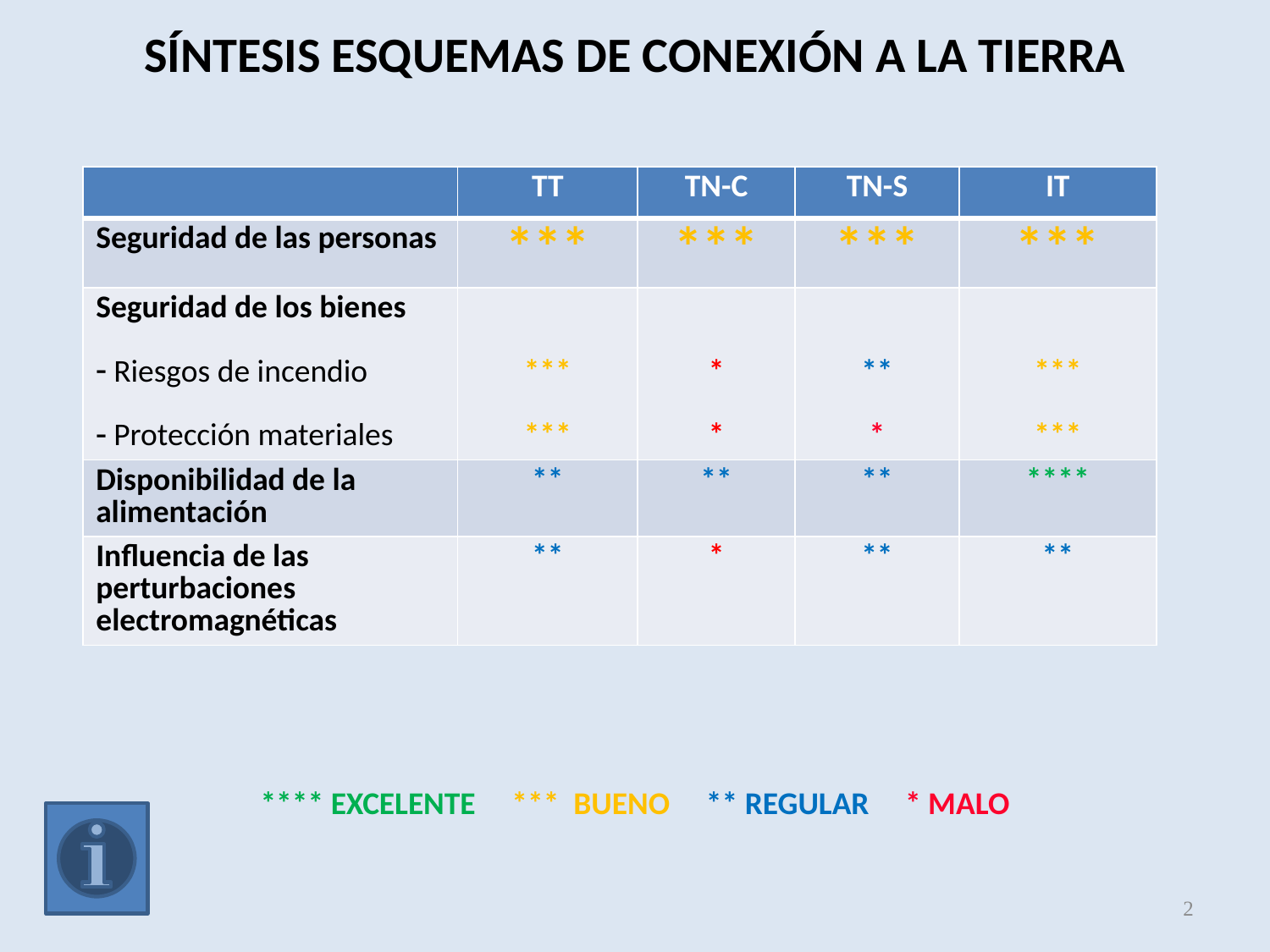

SÍNTESIS ESQUEMAS DE CONEXIÓN A LA TIERRA
|  | TT | TN-C | TN-S | IT |
| --- | --- | --- | --- | --- |
| Seguridad de las personas | \*\*\* | \*\*\* | \*\*\* | \*\*\* |
| Seguridad de los bienes Riesgos de incendio Protección materiales | \*\*\* \*\*\* | \* \* | \*\* \* | \*\*\* \*\*\* |
| Disponibilidad de la alimentación | \*\* | \*\* | \*\* | \*\*\*\* |
| Influencia de las perturbaciones electromagnéticas | \*\* | \* | \*\* | \*\* |
**** EXCELENTE     ***  BUENO     ** REGULAR     * MALO

2